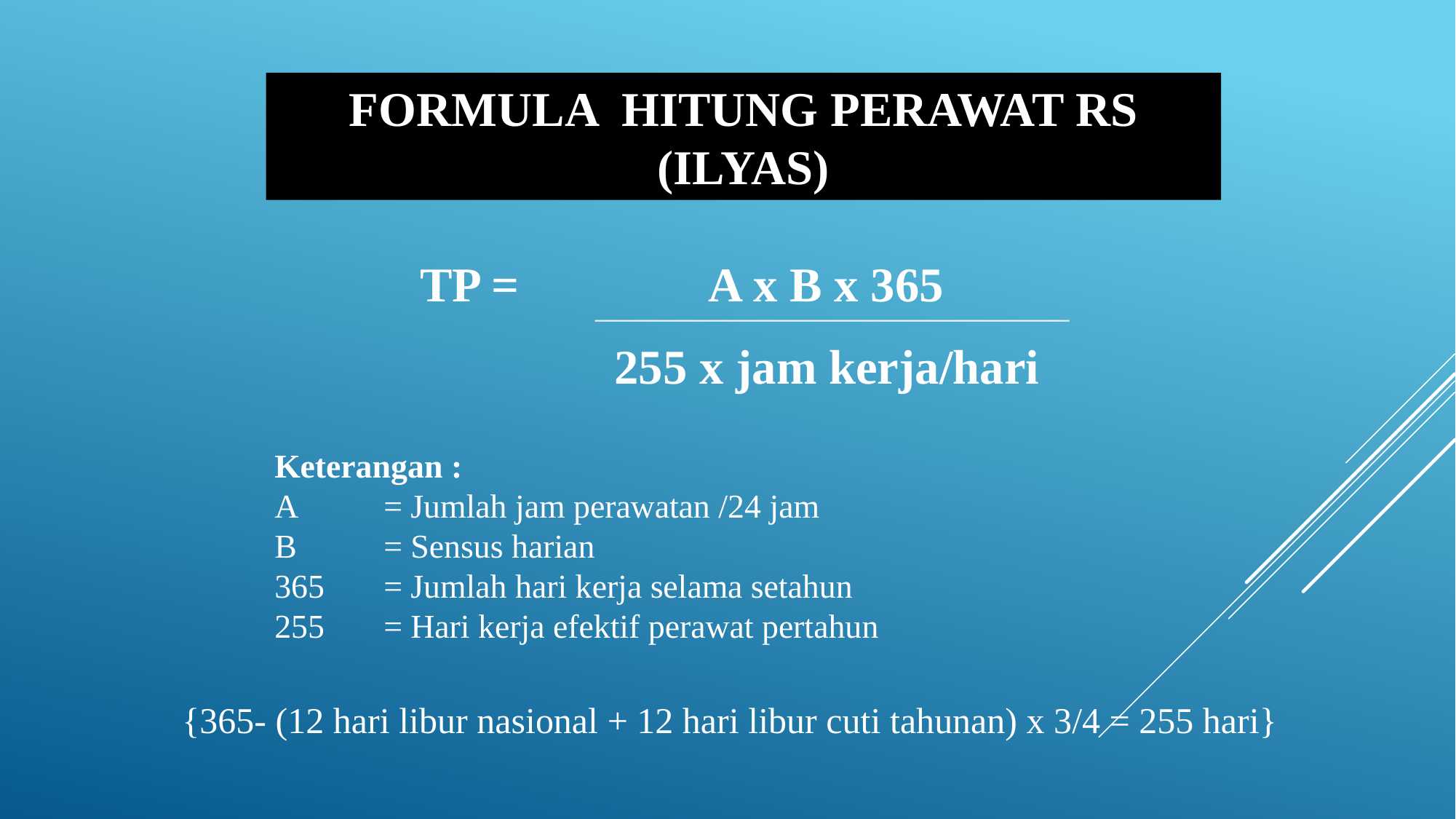

FORMULA  HITUNG PERAWAT RS
(ILYAS)
TP = 	      A x B x 365
	       255 x jam kerja/hari

Keterangan :
A	= Jumlah jam perawatan /24 jam
B	= Sensus harian
365	= Jumlah hari kerja selama setahun
255	= Hari kerja efektif perawat pertahun
{365- (12 hari libur nasional + 12 hari libur cuti tahunan) x 3/4 = 255 hari}